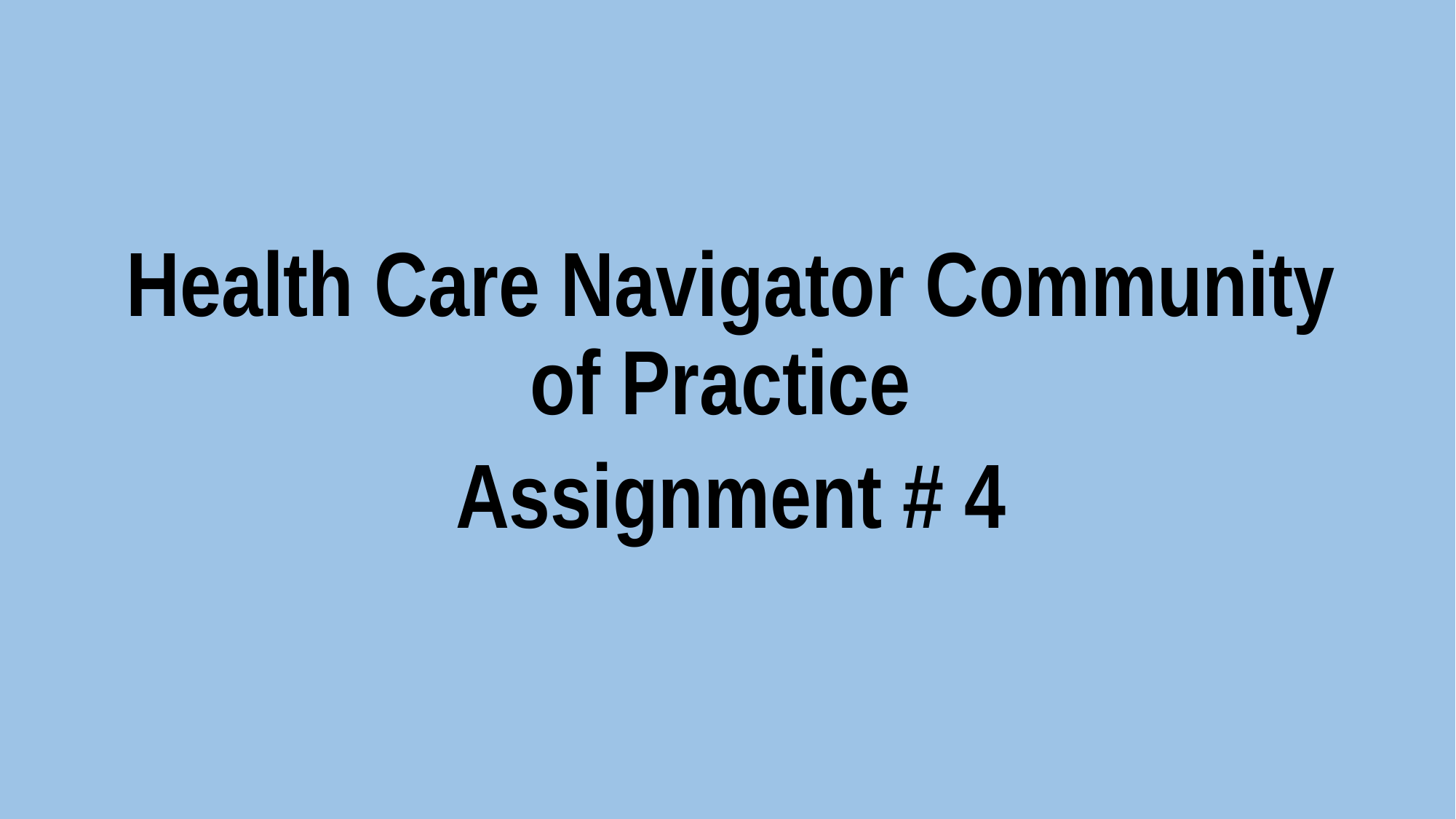

Health Care Navigator Community of Practice
Assignment # 4